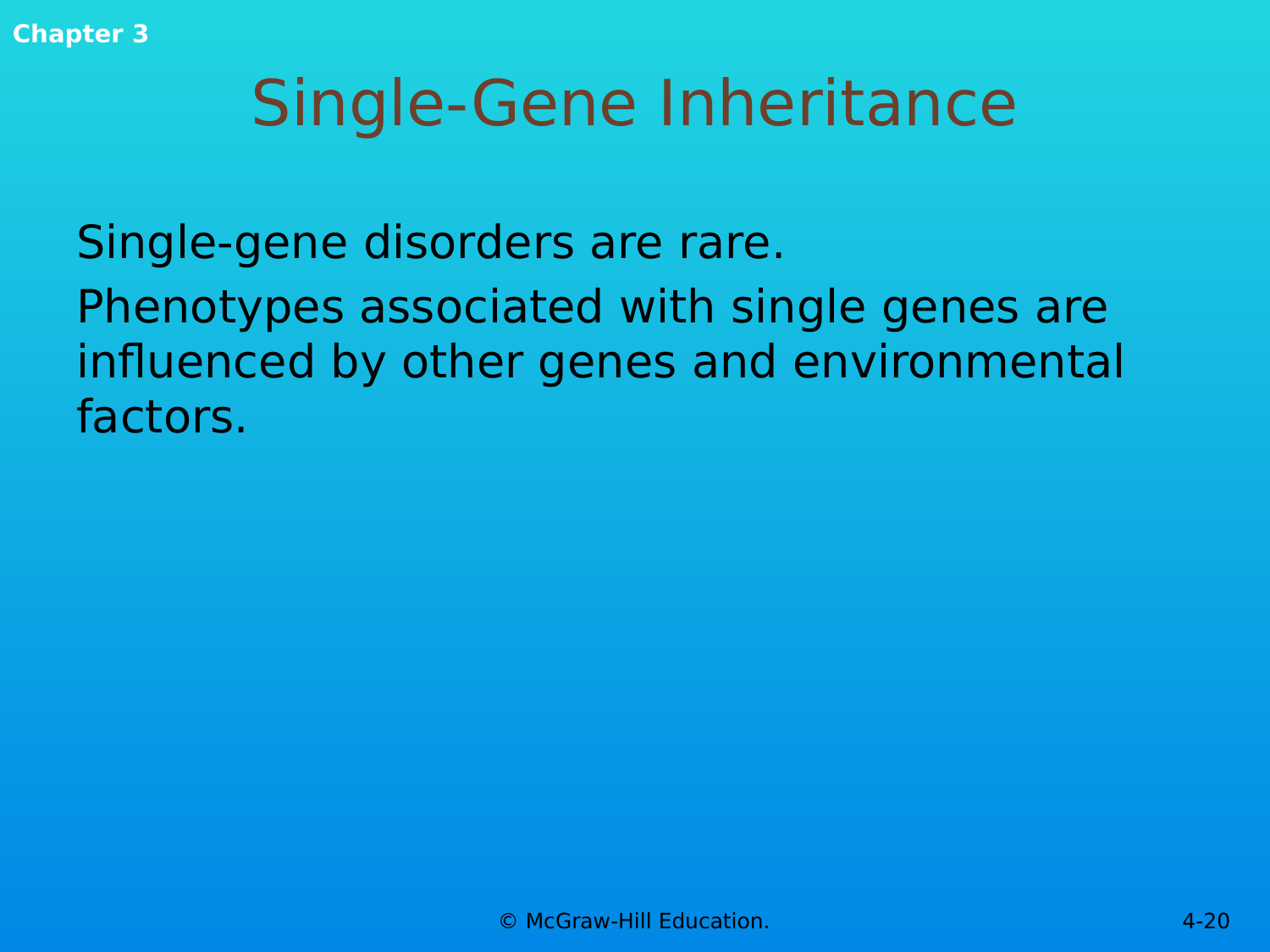

# Single-Gene Inheritance
Single-gene disorders are rare.
Phenotypes associated with single genes are influenced by other genes and environmental factors.